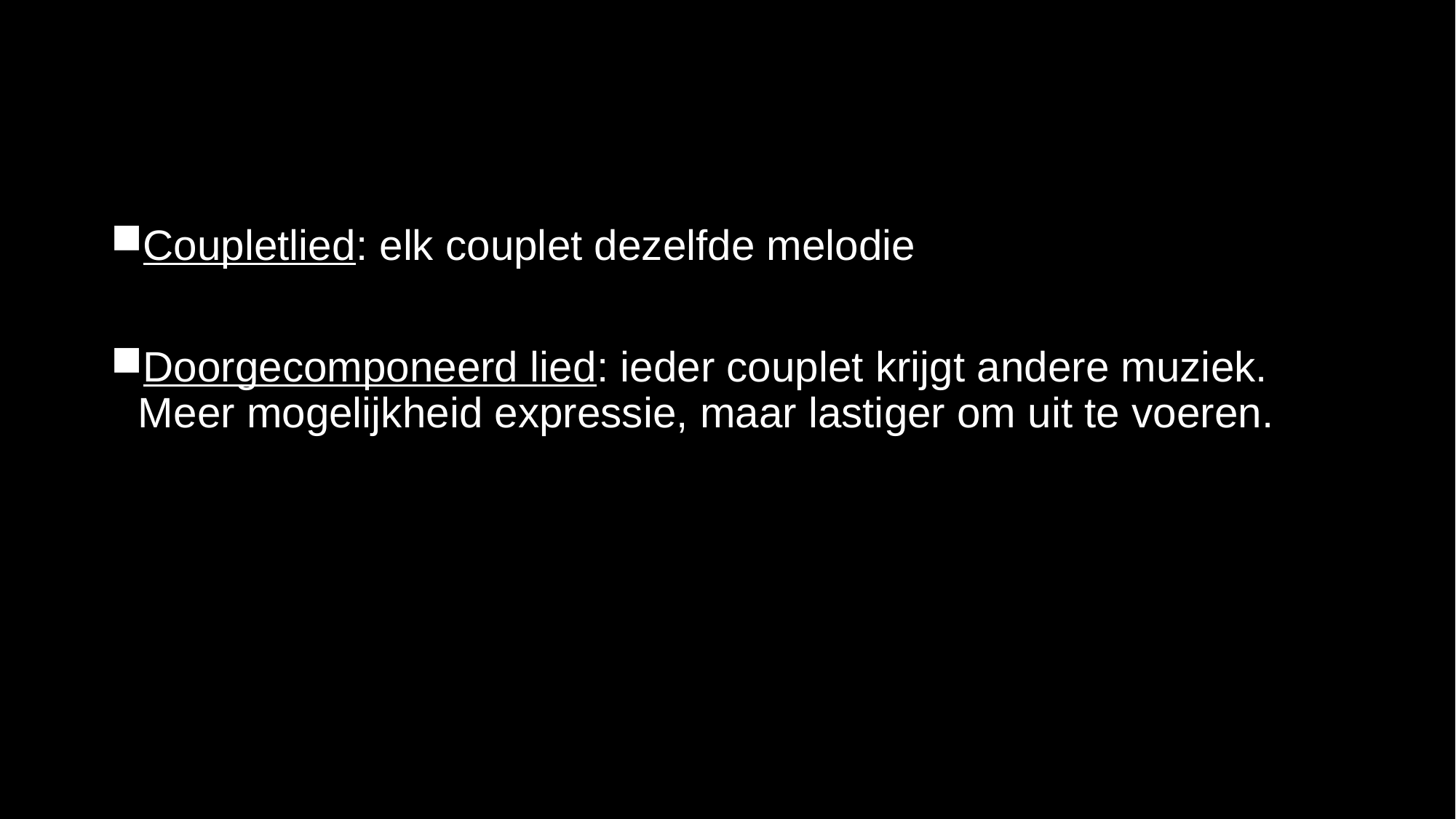

#
Coupletlied: elk couplet dezelfde melodie

Doorgecomponeerd lied: ieder couplet krijgt andere muziek. Meer mogelijkheid expressie, maar lastiger om uit te voeren.